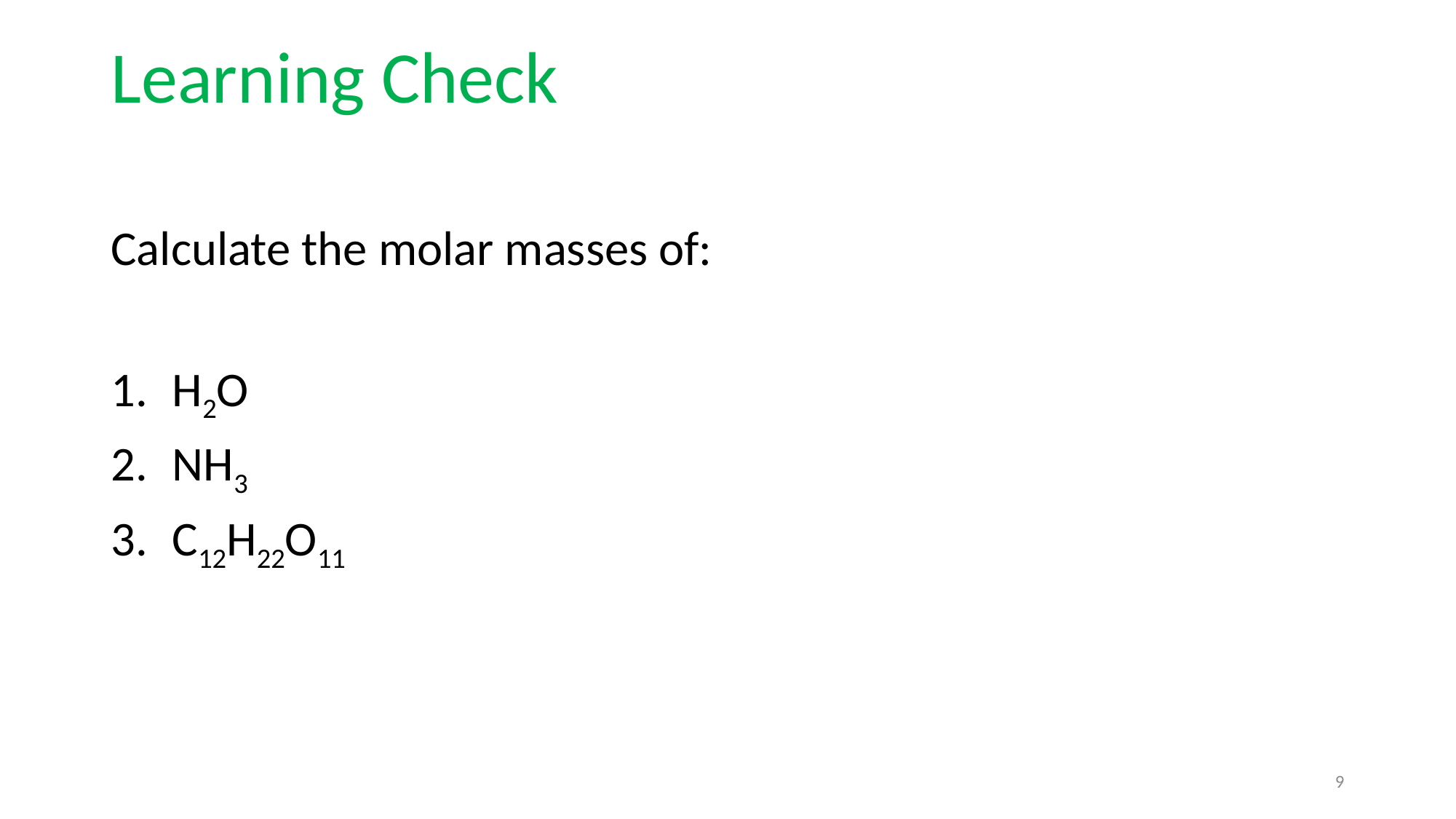

# Learning Check
Calculate the molar masses of:

H2O
NH3
C12H22O11
9